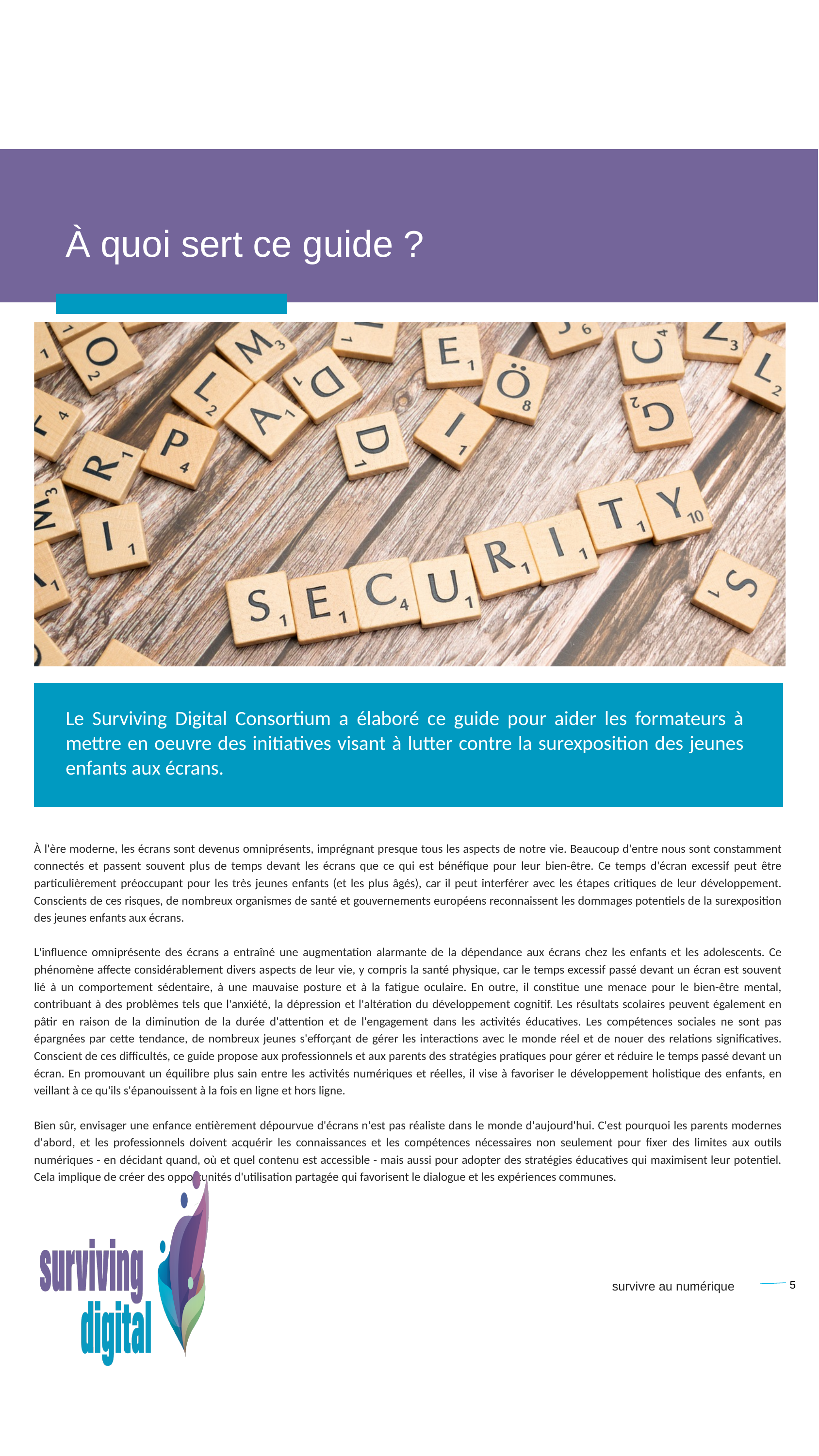

À quoi sert ce guide ?

Le Surviving Digital Consortium a élaboré ce guide pour aider les formateurs à mettre en oeuvre des initiatives visant à lutter contre la surexposition des jeunes enfants aux écrans.
À l'ère moderne, les écrans sont devenus omniprésents, imprégnant presque tous les aspects de notre vie. Beaucoup d'entre nous sont constamment connectés et passent souvent plus de temps devant les écrans que ce qui est bénéfique pour leur bien-être. Ce temps d'écran excessif peut être particulièrement préoccupant pour les très jeunes enfants (et les plus âgés), car il peut interférer avec les étapes critiques de leur développement. Conscients de ces risques, de nombreux organismes de santé et gouvernements européens reconnaissent les dommages potentiels de la surexposition des jeunes enfants aux écrans.

L'influence omniprésente des écrans a entraîné une augmentation alarmante de la dépendance aux écrans chez les enfants et les adolescents. Ce phénomène affecte considérablement divers aspects de leur vie, y compris la santé physique, car le temps excessif passé devant un écran est souvent lié à un comportement sédentaire, à une mauvaise posture et à la fatigue oculaire. En outre, il constitue une menace pour le bien-être mental, contribuant à des problèmes tels que l'anxiété, la dépression et l'altération du développement cognitif. Les résultats scolaires peuvent également en pâtir en raison de la diminution de la durée d'attention et de l'engagement dans les activités éducatives. Les compétences sociales ne sont pas épargnées par cette tendance, de nombreux jeunes s'efforçant de gérer les interactions avec le monde réel et de nouer des relations significatives. Conscient de ces difficultés, ce guide propose aux professionnels et aux parents des stratégies pratiques pour gérer et réduire le temps passé devant un écran. En promouvant un équilibre plus sain entre les activités numériques et réelles, il vise à favoriser le développement holistique des enfants, en veillant à ce qu'ils s'épanouissent à la fois en ligne et hors ligne.

Bien sûr, envisager une enfance entièrement dépourvue d'écrans n'est pas réaliste dans le monde d'aujourd'hui. C'est pourquoi les parents modernes d'abord, et les professionnels doivent acquérir les connaissances et les compétences nécessaires non seulement pour fixer des limites aux outils numériques - en décidant quand, où et quel contenu est accessible - mais aussi pour adopter des stratégies éducatives qui maximisent leur potentiel. Cela implique de créer des opportunités d'utilisation partagée qui favorisent le dialogue et les expériences communes.

5
survivre au numérique